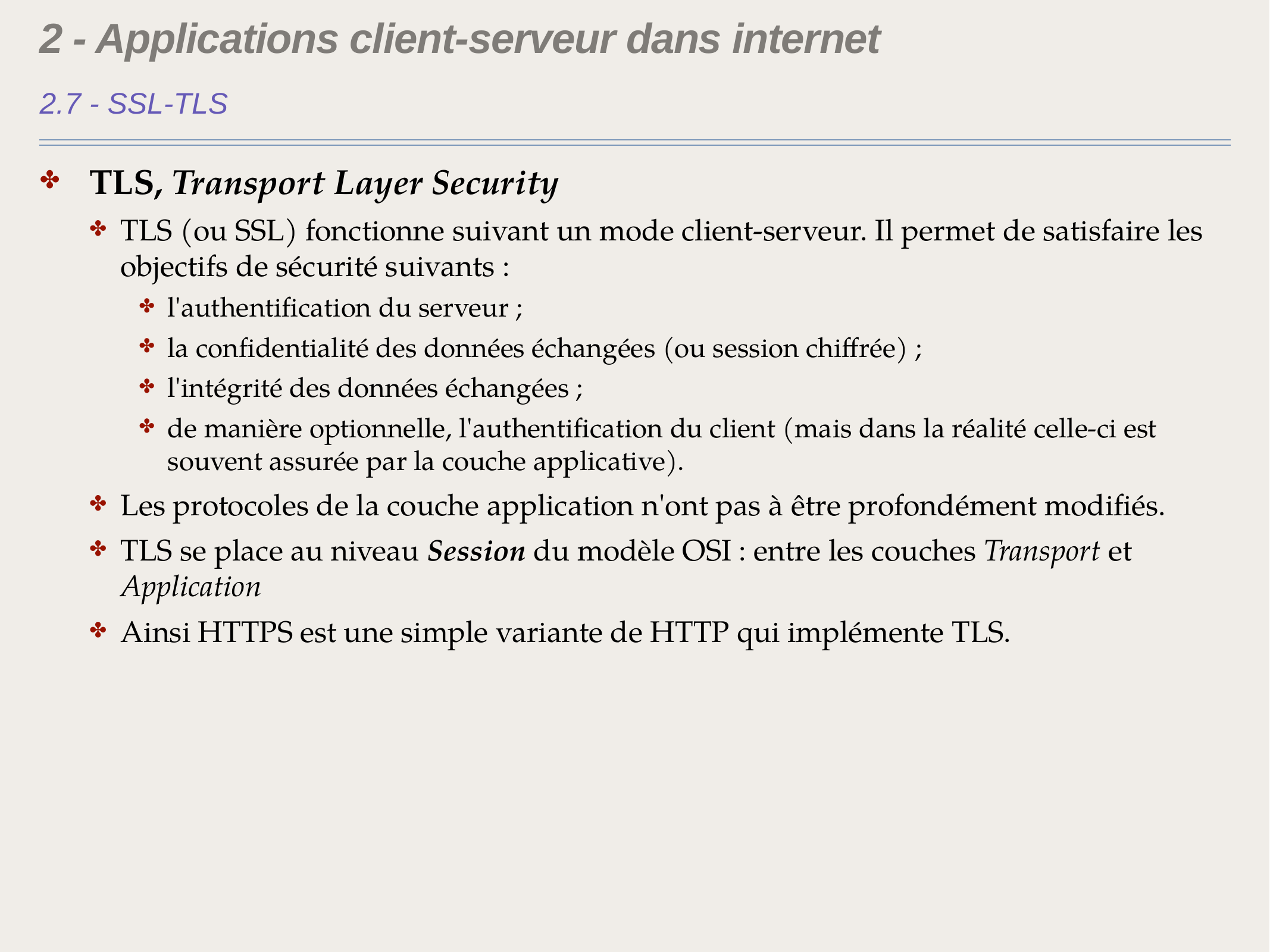

# 2 - Applications client-serveur dans internet
2.7 - SSL-TLS
TLS, Transport Layer Security
TLS (ou SSL) fonctionne suivant un mode client-serveur. Il permet de satisfaire les objectifs de sécurité suivants :
l'authentification du serveur ;
la confidentialité des données échangées (ou session chiffrée) ;
l'intégrité des données échangées ;
de manière optionnelle, l'authentification du client (mais dans la réalité celle-ci est souvent assurée par la couche applicative).
Les protocoles de la couche application n'ont pas à être profondément modifiés.
TLS se place au niveau Session du modèle OSI : entre les couches Transport et Application
Ainsi HTTPS est une simple variante de HTTP qui implémente TLS.
57